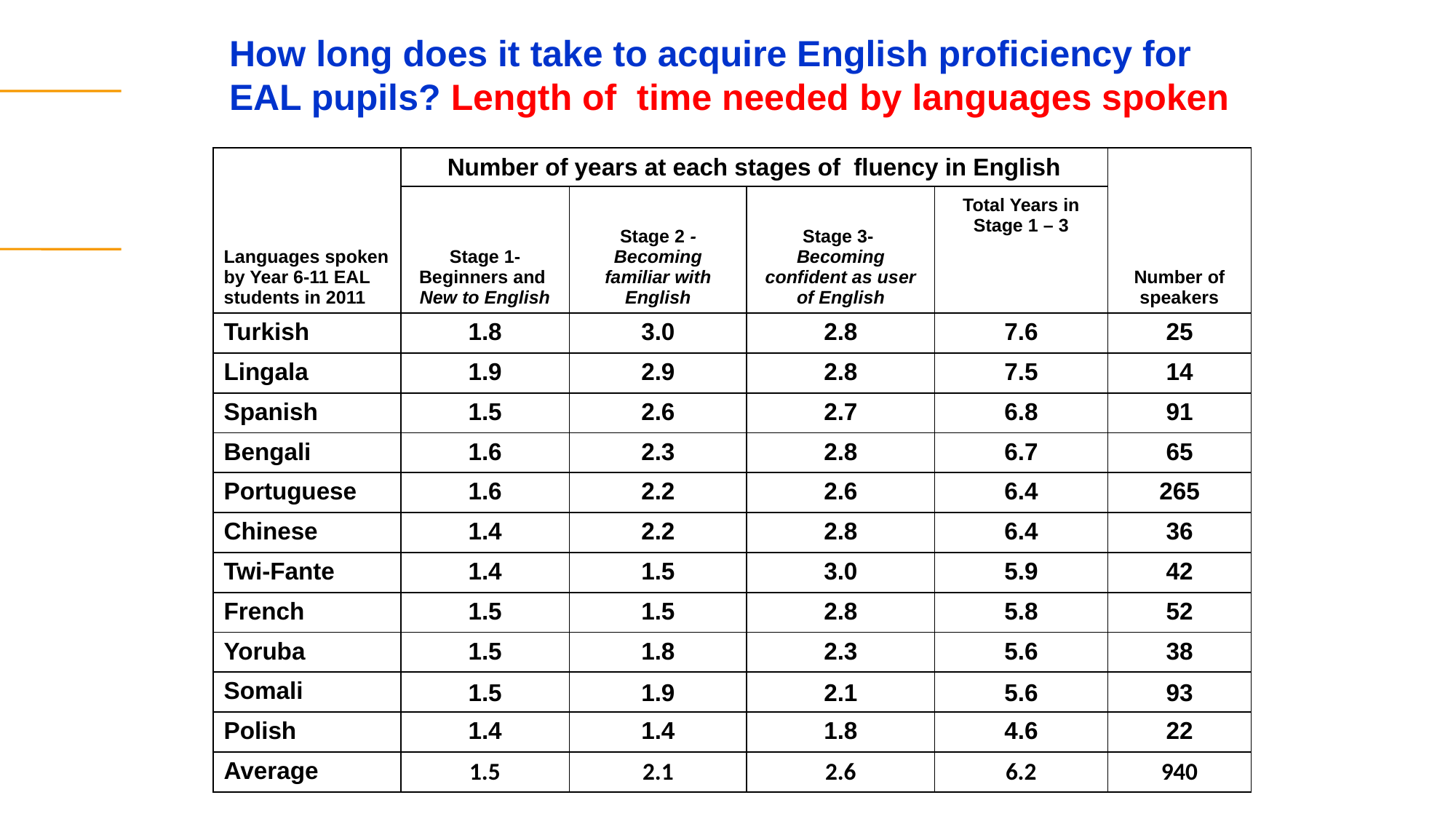

# How long does it take to acquire English proficiency for EAL pupils? Length of  time needed by languages spoken
| Languages spoken by Year 6-11 EAL students in 2011 | Number of years at each stages of fluency in English |  |  |  | Number of speakers |
| --- | --- | --- | --- | --- | --- |
|  | Stage 1- Beginners and New to English | Stage 2 -Becoming familiar with English | Stage 3- Becoming confident as user of English | Total Years in Stage 1 – 3 |  |
|  |  |  |  |  |  |
| Turkish | 1.8 | 3.0 | 2.8 | 7.6 | 25 |
| Lingala | 1.9 | 2.9 | 2.8 | 7.5 | 14 |
| Spanish | 1.5 | 2.6 | 2.7 | 6.8 | 91 |
| Bengali | 1.6 | 2.3 | 2.8 | 6.7 | 65 |
| Portuguese | 1.6 | 2.2 | 2.6 | 6.4 | 265 |
| Chinese | 1.4 | 2.2 | 2.8 | 6.4 | 36 |
| Twi-Fante | 1.4 | 1.5 | 3.0 | 5.9 | 42 |
| French | 1.5 | 1.5 | 2.8 | 5.8 | 52 |
| Yoruba | 1.5 | 1.8 | 2.3 | 5.6 | 38 |
| Somali | 1.5 | 1.9 | 2.1 | 5.6 | 93 |
| Polish | 1.4 | 1.4 | 1.8 | 4.6 | 22 |
| Average | 1.5 | 2.1 | 2.6 | 6.2 | 940 |